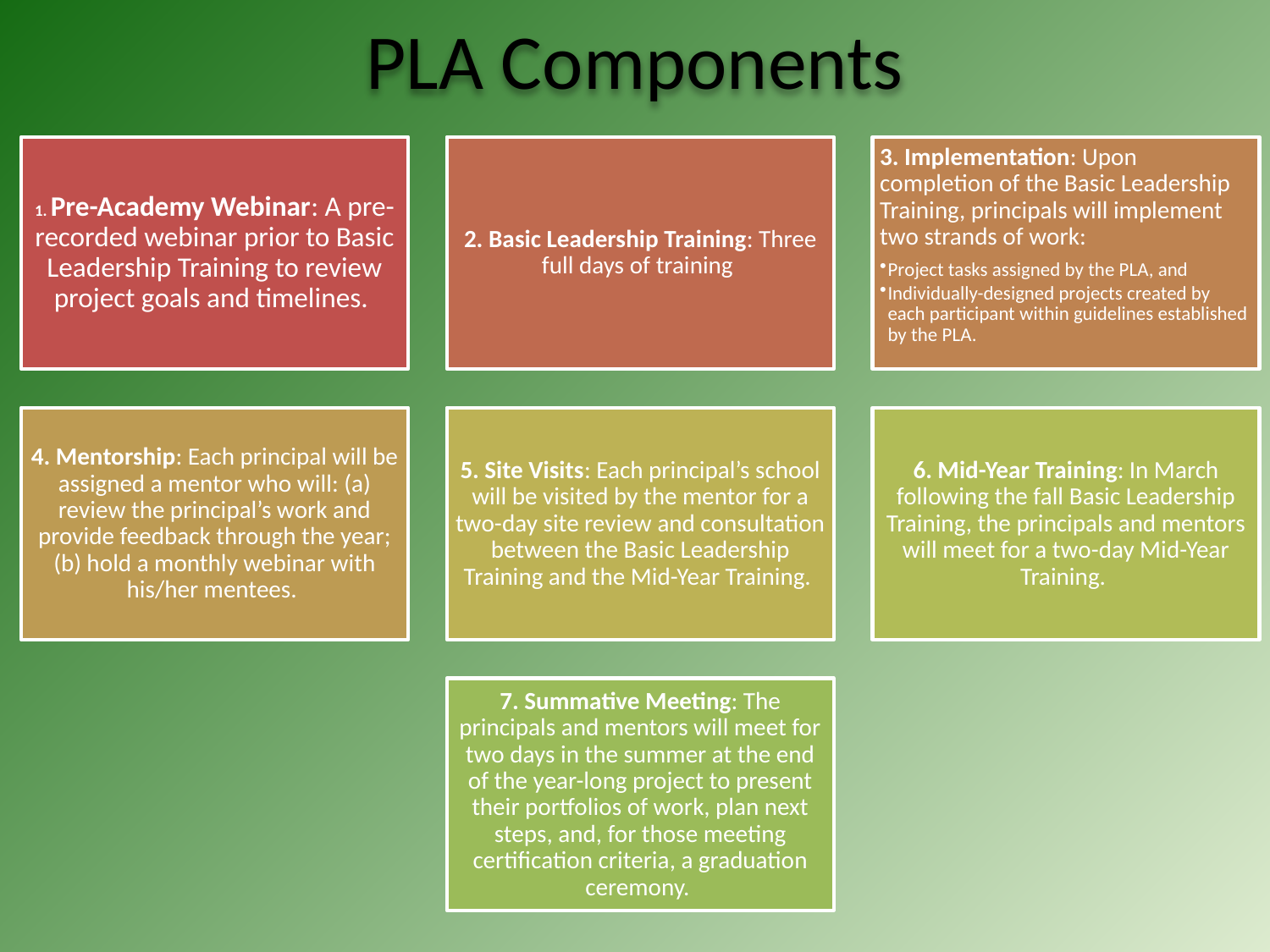

# PLA Components
1. Pre-Academy Webinar: A pre-recorded webinar prior to Basic Leadership Training to review project goals and timelines.
2. Basic Leadership Training: Three full days of training
3. Implementation: Upon completion of the Basic Leadership Training, principals will implement two strands of work:
Project tasks assigned by the PLA, and
Individually-designed projects created by each participant within guidelines established by the PLA.
4. Mentorship: Each principal will be assigned a mentor who will: (a) review the principal’s work and provide feedback through the year; (b) hold a monthly webinar with his/her mentees.
5. Site Visits: Each principal’s school will be visited by the mentor for a two-day site review and consultation between the Basic Leadership Training and the Mid-Year Training.
6. Mid-Year Training: In March following the fall Basic Leadership Training, the principals and mentors will meet for a two-day Mid-Year Training.
7. Summative Meeting: The principals and mentors will meet for two days in the summer at the end of the year-long project to present their portfolios of work, plan next steps, and, for those meeting certification criteria, a graduation ceremony.